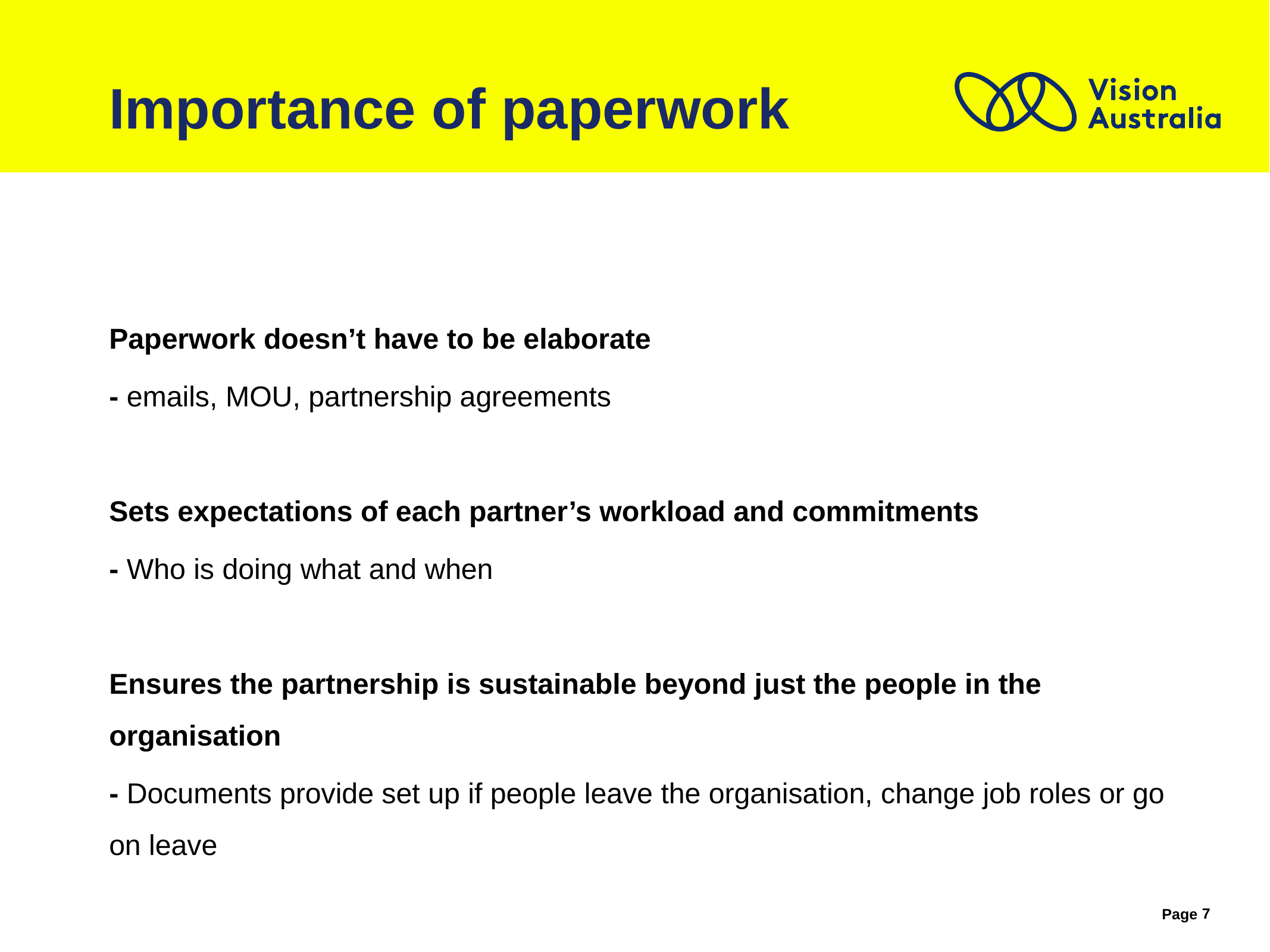

# Importance of paperwork
Paperwork doesn’t have to be elaborate
- emails, MOU, partnership agreements

Sets expectations of each partner’s workload and commitments
- Who is doing what and when

Ensures the partnership is sustainable beyond just the people in the organisation
- Documents provide set up if people leave the organisation, change job roles or go on leave
7